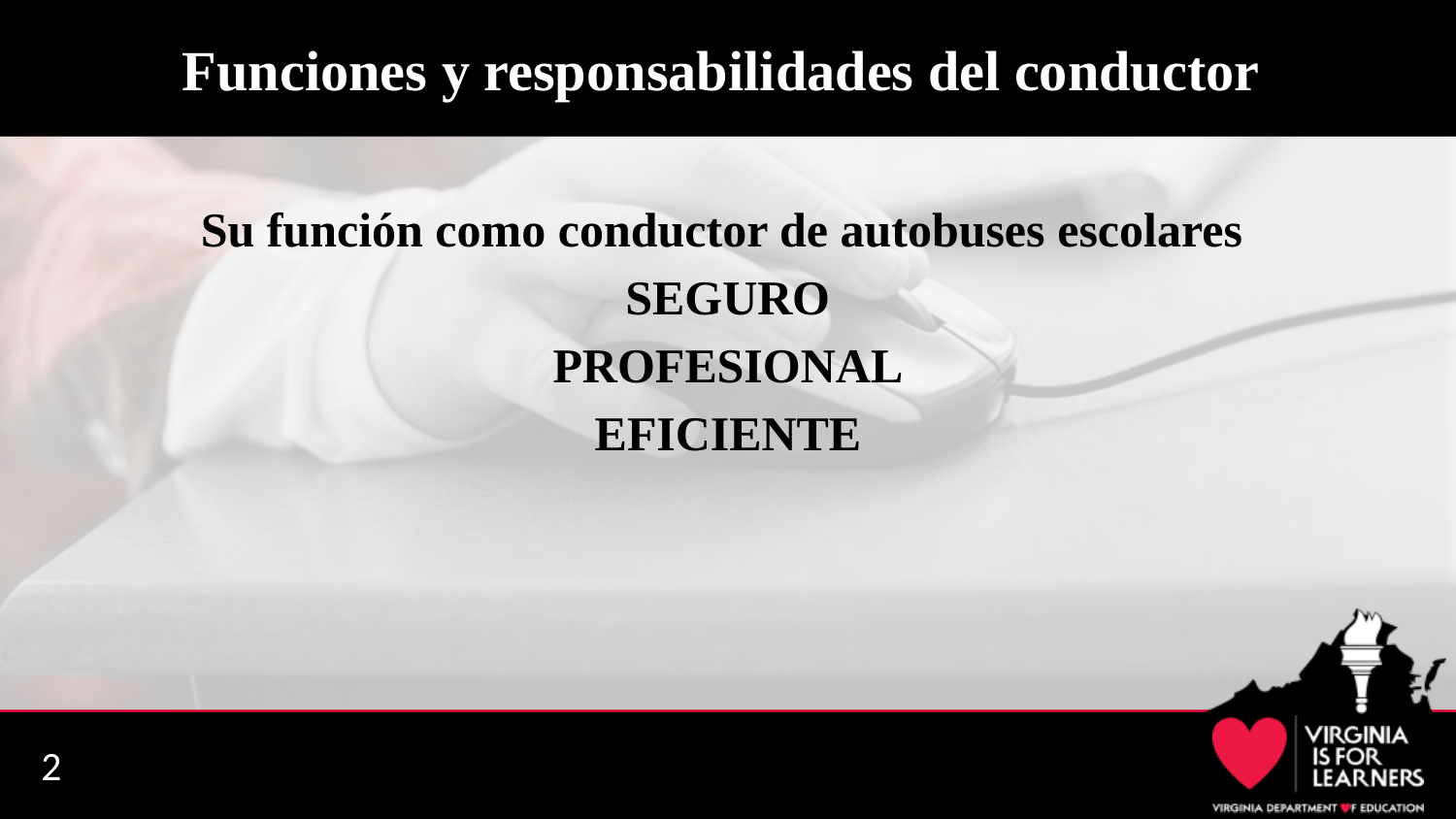

# Funciones y responsabilidades del conductor
Su función como conductor de autobuses escolares
SEGURO
PROFESIONAL
EFICIENTE